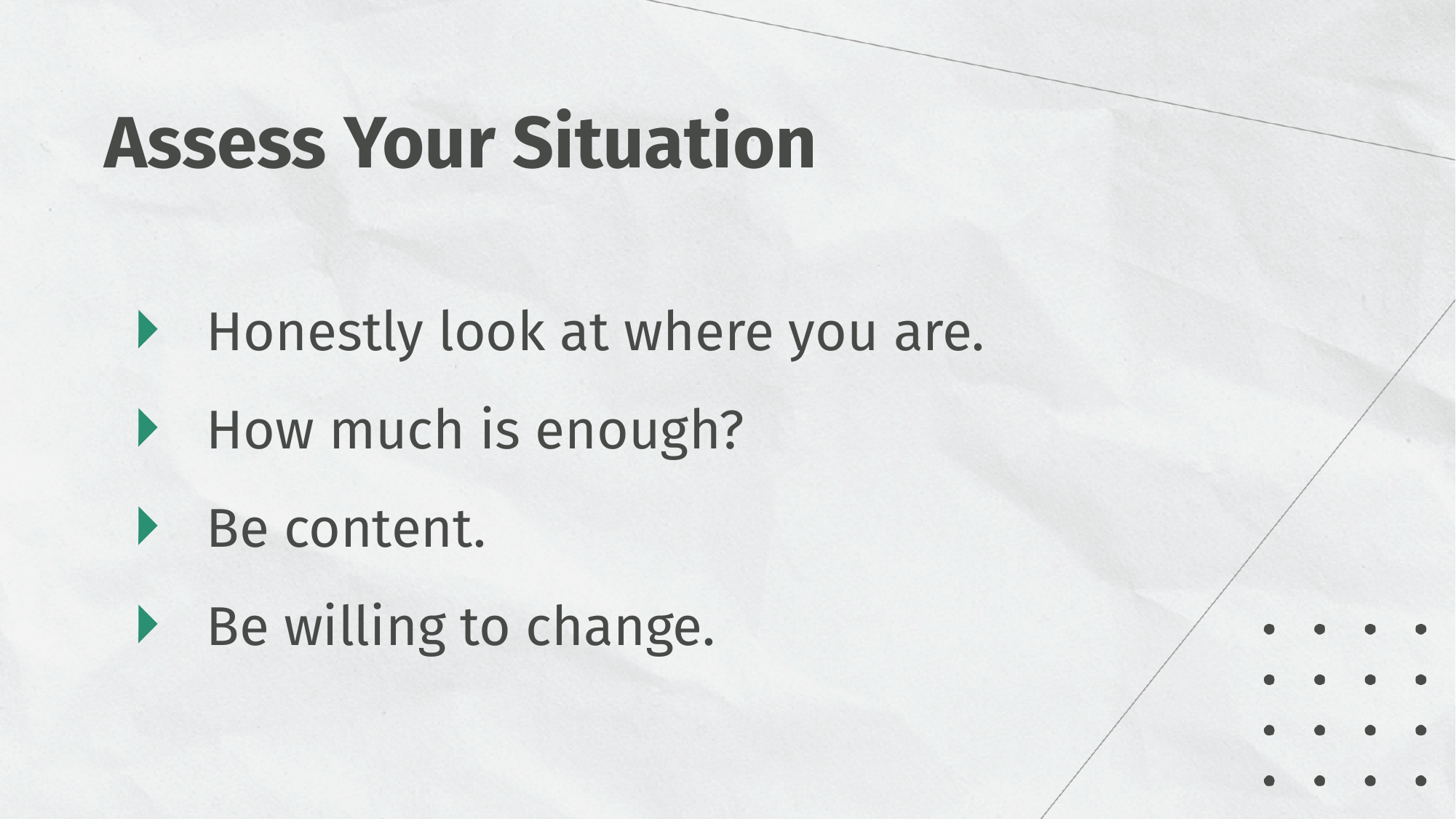

Assess Your Situation
Honestly look at where you are.
How much is enough?
Be content.
Be willing to change.